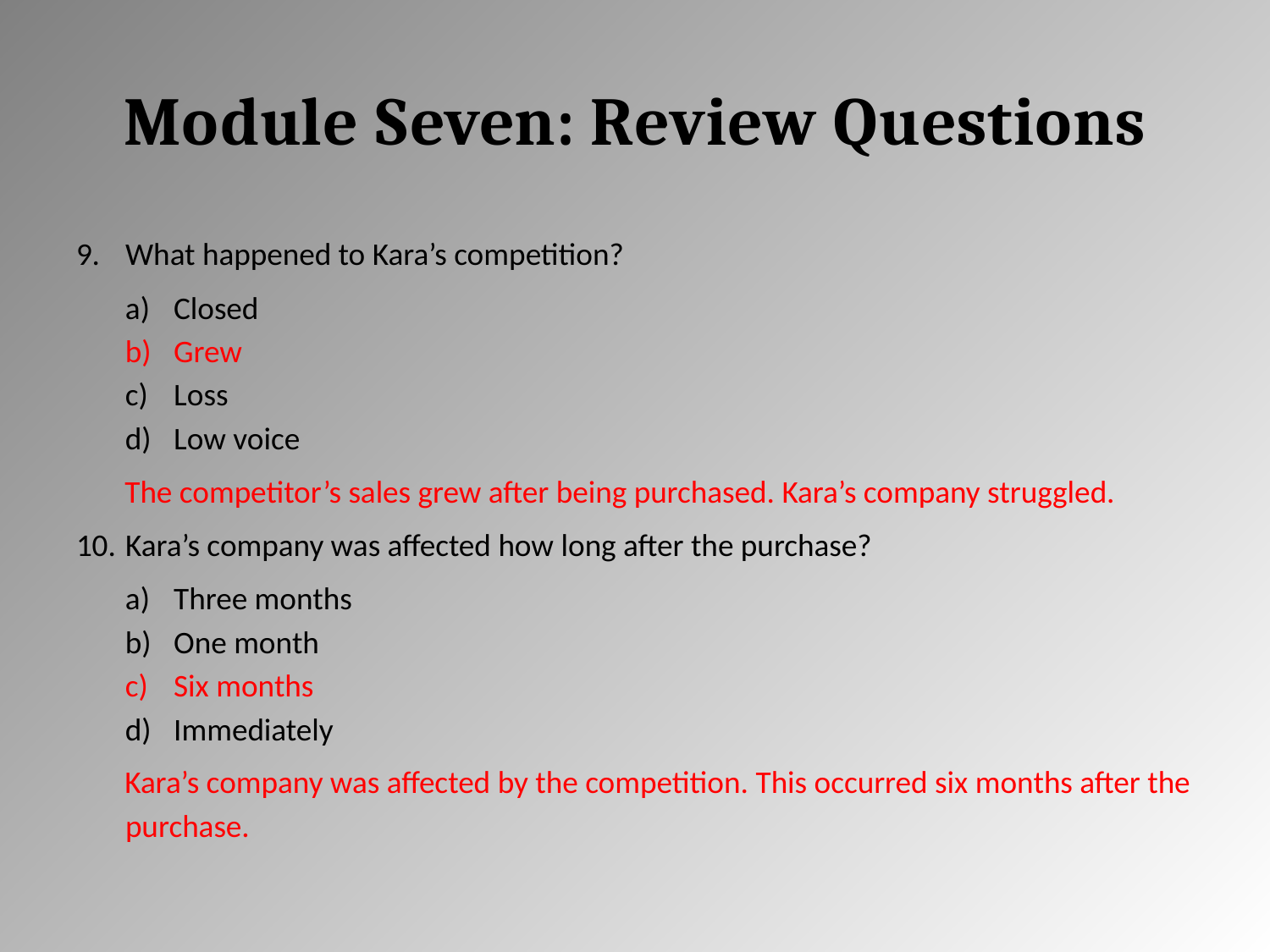

# Module Seven: Review Questions
What happened to Kara’s competition?
Closed
Grew
Loss
Low voice
The competitor’s sales grew after being purchased. Kara’s company struggled.
Kara’s company was affected how long after the purchase?
Three months
One month
Six months
Immediately
Kara’s company was affected by the competition. This occurred six months after the purchase.